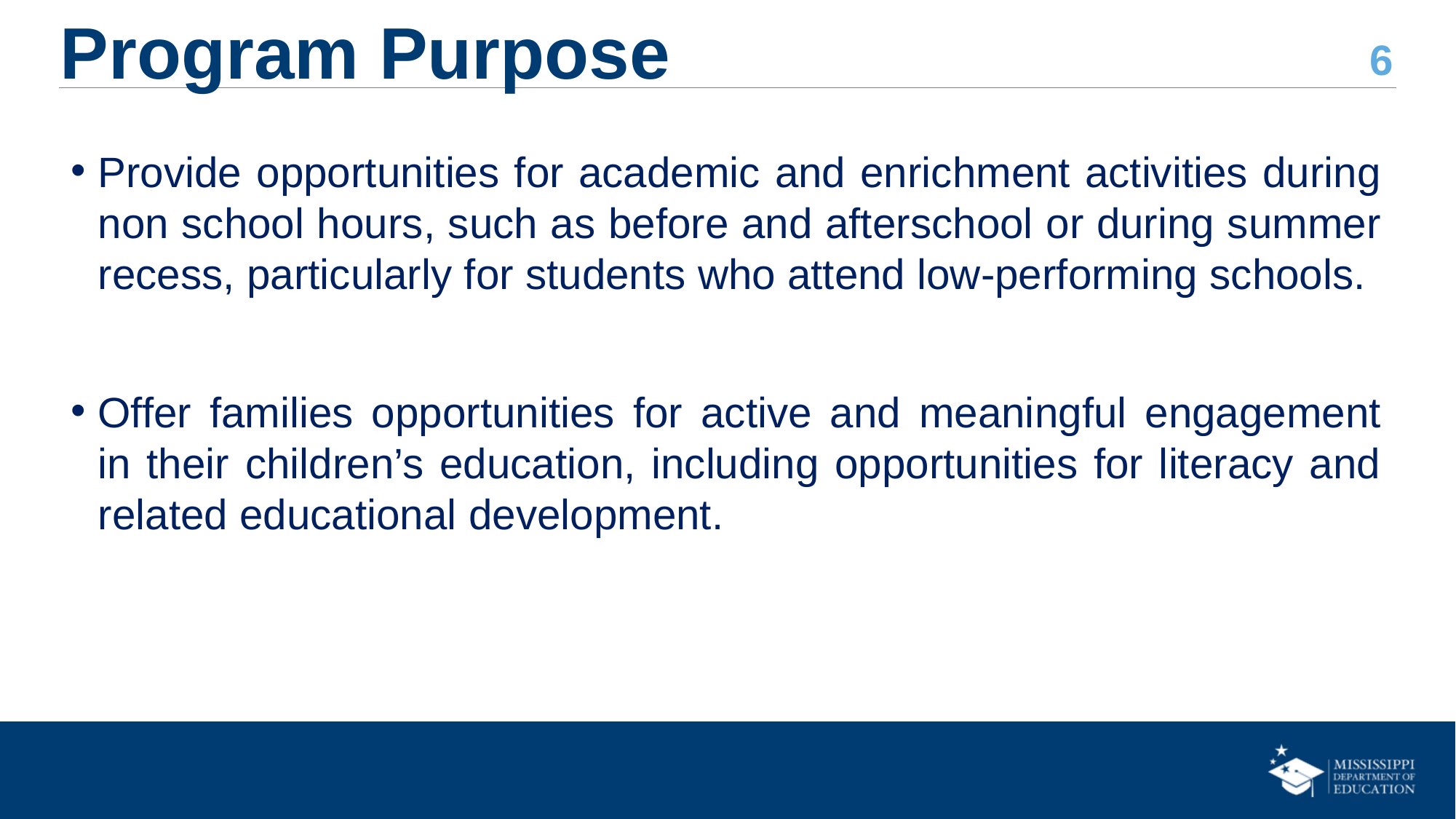

# Program Purpose
Provide opportunities for academic and enrichment activities during non school hours, such as before and afterschool or during summer recess, particularly for students who attend low-performing schools.

Offer families opportunities for active and meaningful engagement in their children’s education, including opportunities for literacy and related educational development.